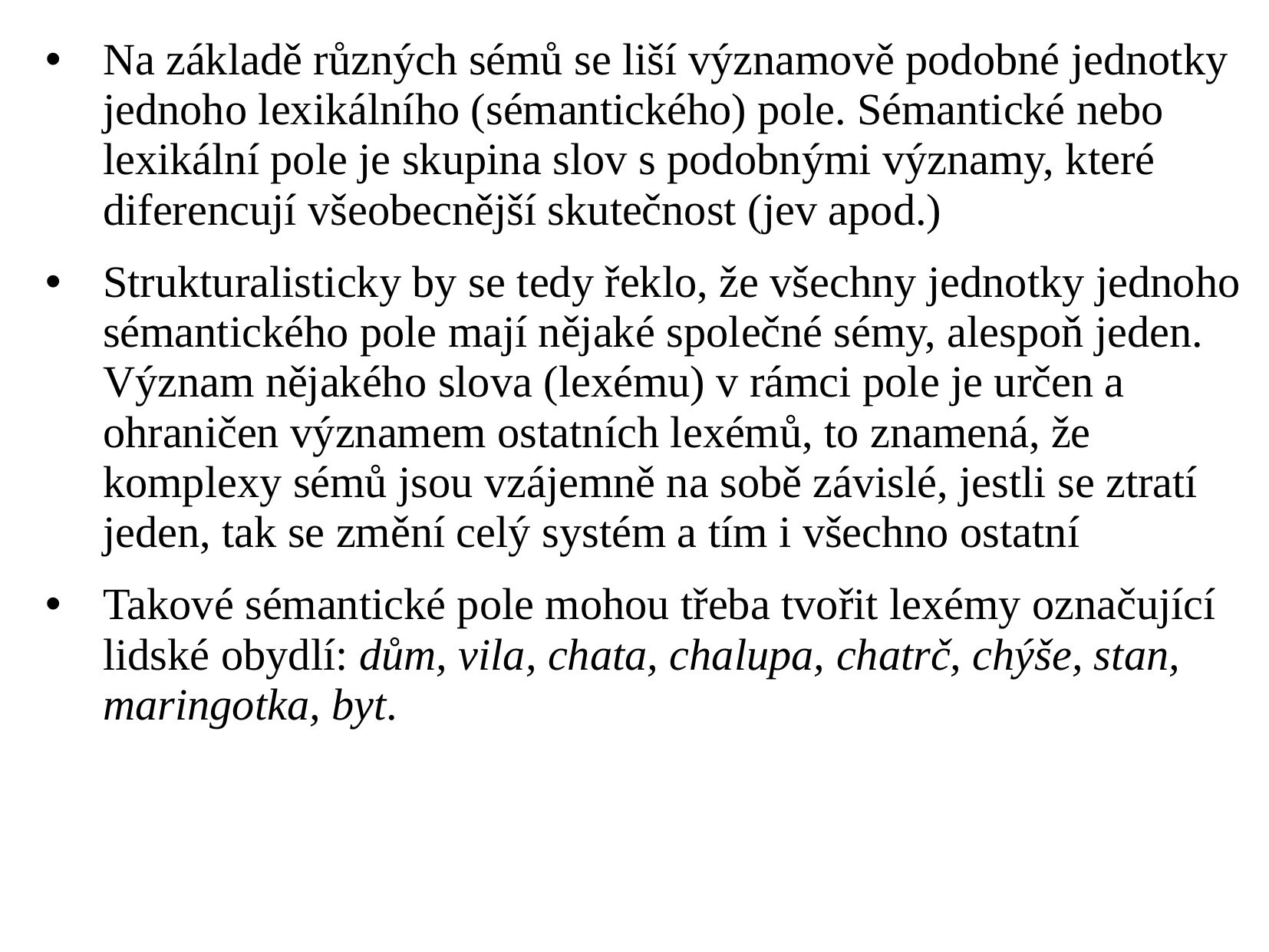

Na základě různých sémů se liší významově podobné jednotky jednoho lexikálního (sémantického) pole. Sémantické nebo lexikální pole je skupina slov s podobnými významy, které diferencují všeobecnější skutečnost (jev apod.)
Strukturalisticky by se tedy řeklo, že všechny jednotky jednoho sémantického pole mají nějaké společné sémy, alespoň jeden. Význam nějakého slova (lexému) v rámci pole je určen a ohraničen významem ostatních lexémů, to znamená, že komplexy sémů jsou vzájemně na sobě závislé, jestli se ztratí jeden, tak se změní celý systém a tím i všechno ostatní
Takové sémantické pole mohou třeba tvořit lexémy označující lidské obydlí: dům, vila, chata, chalupa, chatrč, chýše, stan, maringotka, byt.